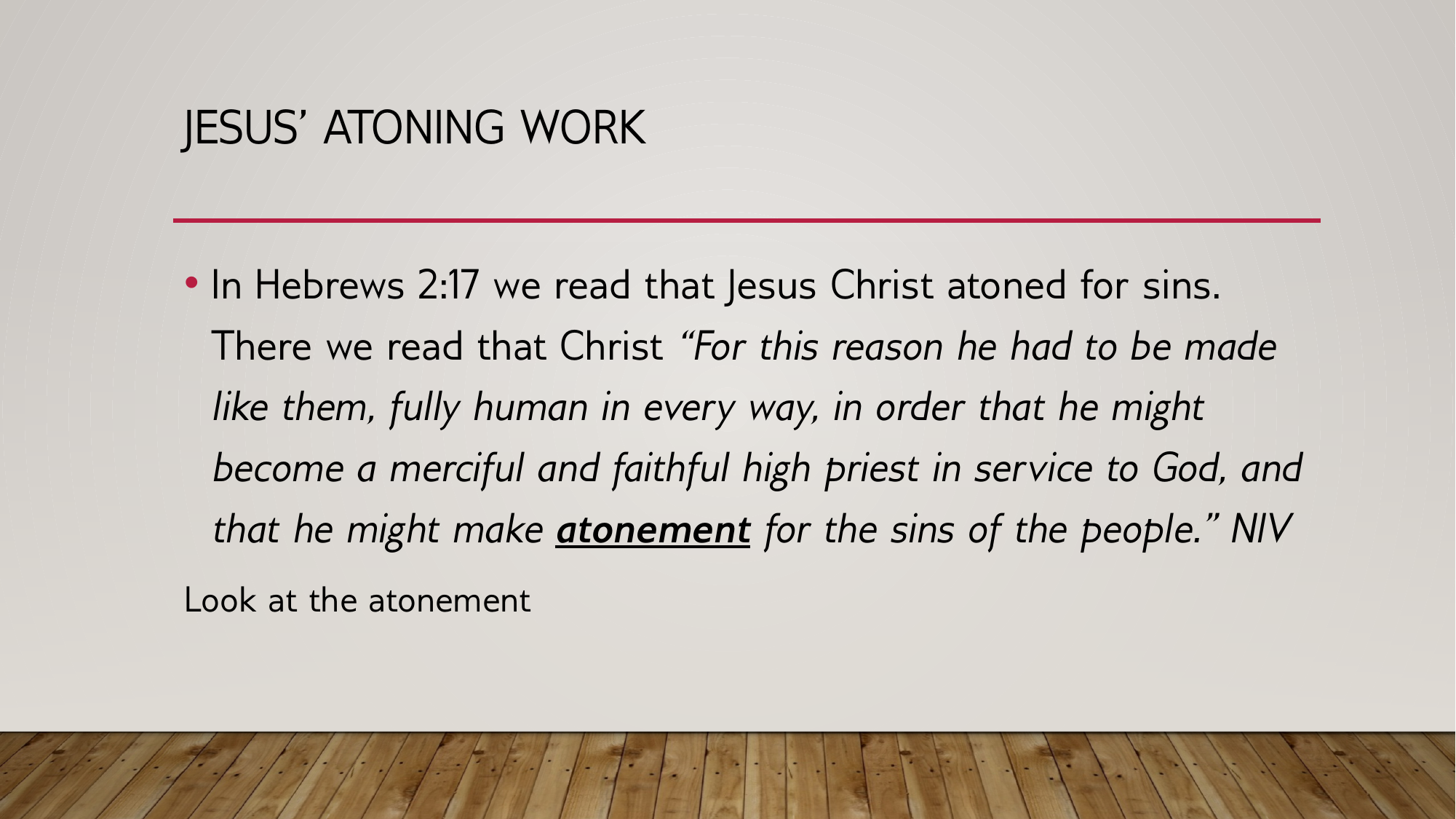

# Jesus’ Atoning Work
In Hebrews 2:17 we read that Jesus Christ atoned for sins. There we read that Christ “For this reason he had to be made like them, fully human in every way, in order that he might become a merciful and faithful high priest in service to God, and that he might make atonement for the sins of the people.” NIV
Look at the atonement